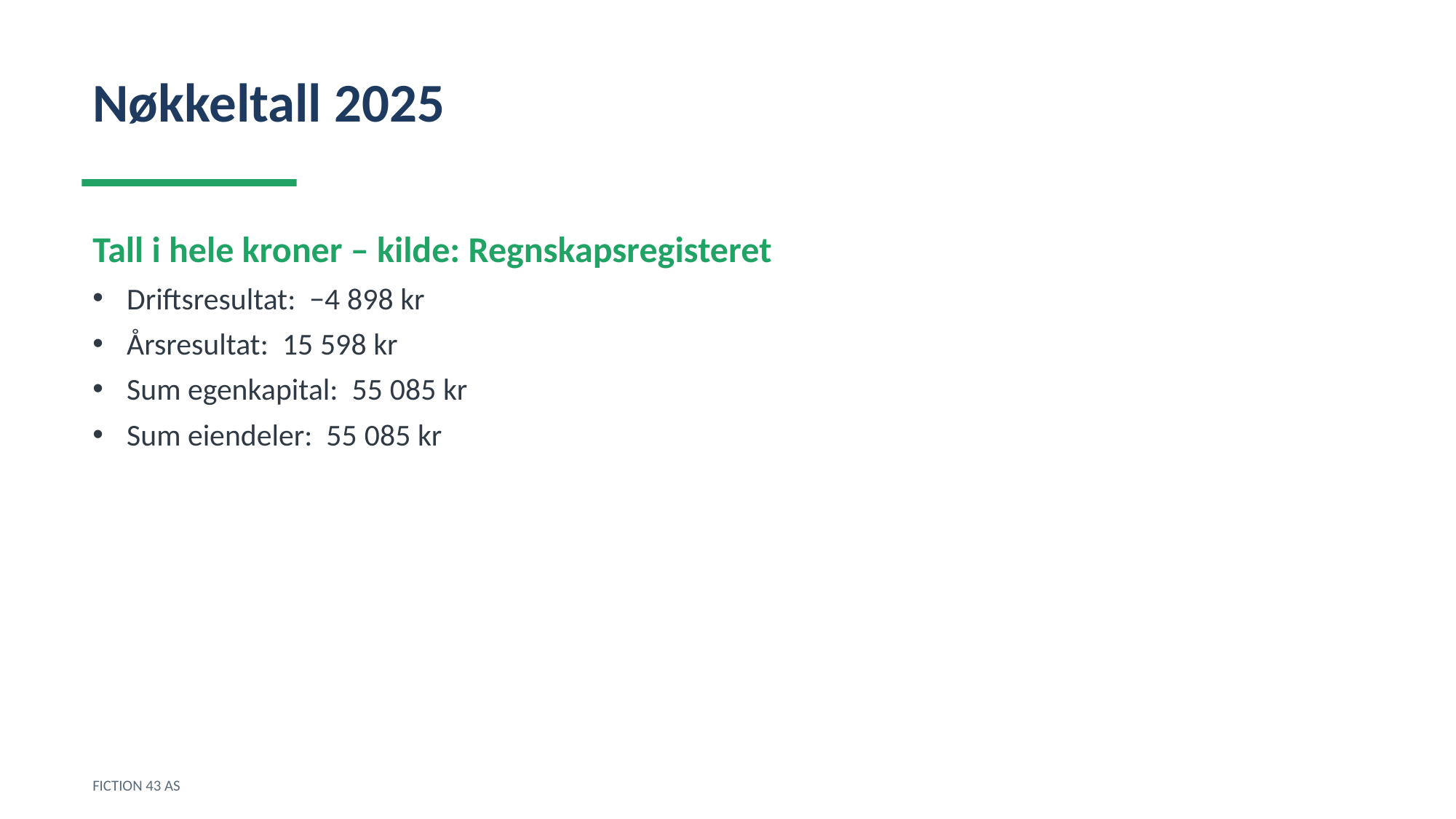

Nøkkeltall 2025

Tall i hele kroner – kilde: Regnskapsregisteret
Driftsresultat:  −4 898 kr
Årsresultat:  15 598 kr
Sum egenkapital:  55 085 kr
Sum eiendeler:  55 085 kr
FICTION 43 AS